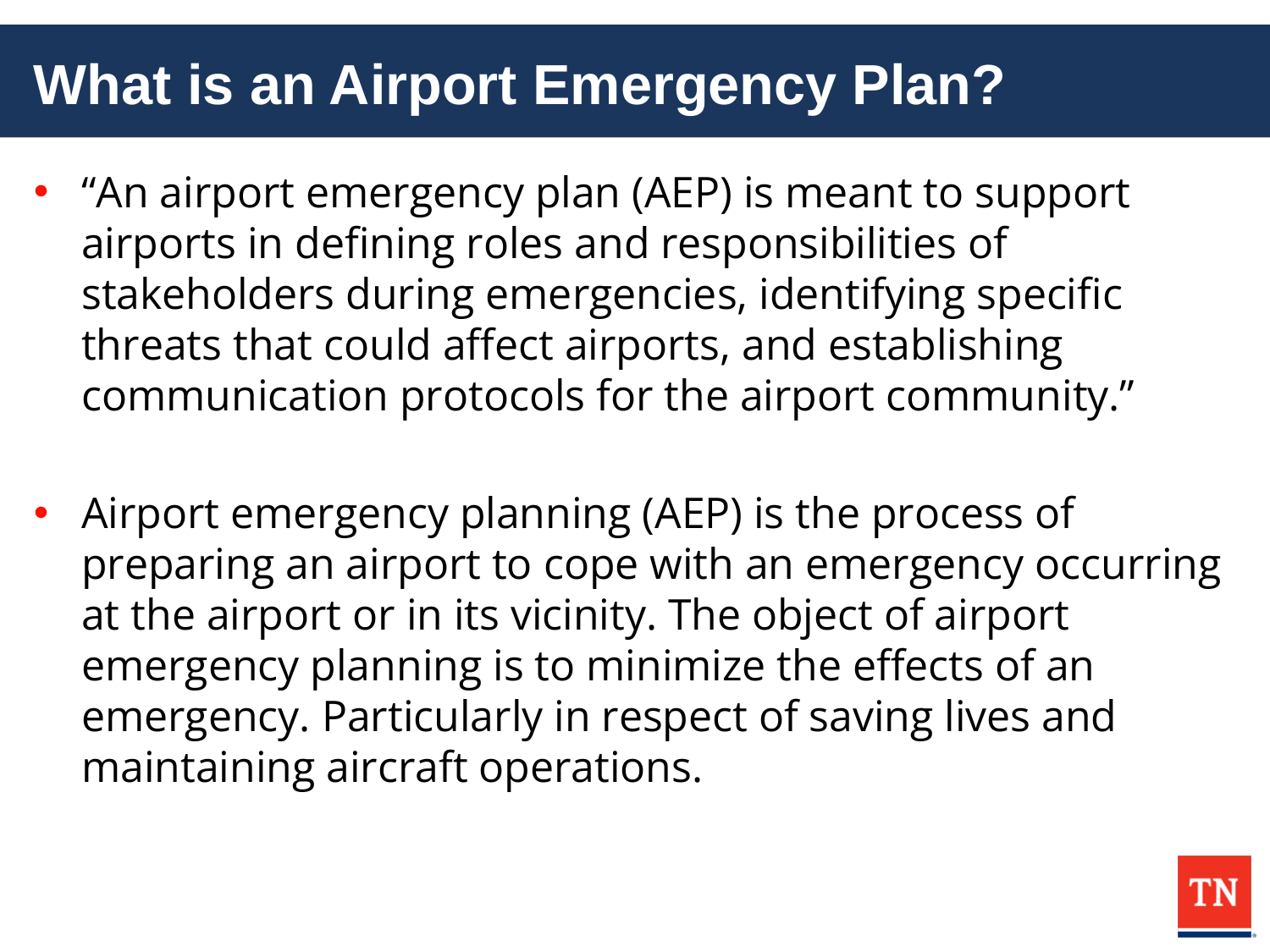

# What is an Airport Emergency Plan?
“An airport emergency plan (AEP) is meant to support airports in defining roles and responsibilities of stakeholders during emergencies, identifying specific threats that could affect airports, and establishing communication protocols for the airport community.”

Airport emergency planning (AEP) is the process of preparing an airport to cope with an emergency occurring at the airport or in its vicinity. The object of airport emergency planning is to minimize the effects of an emergency. Particularly in respect of saving lives and maintaining aircraft operations.